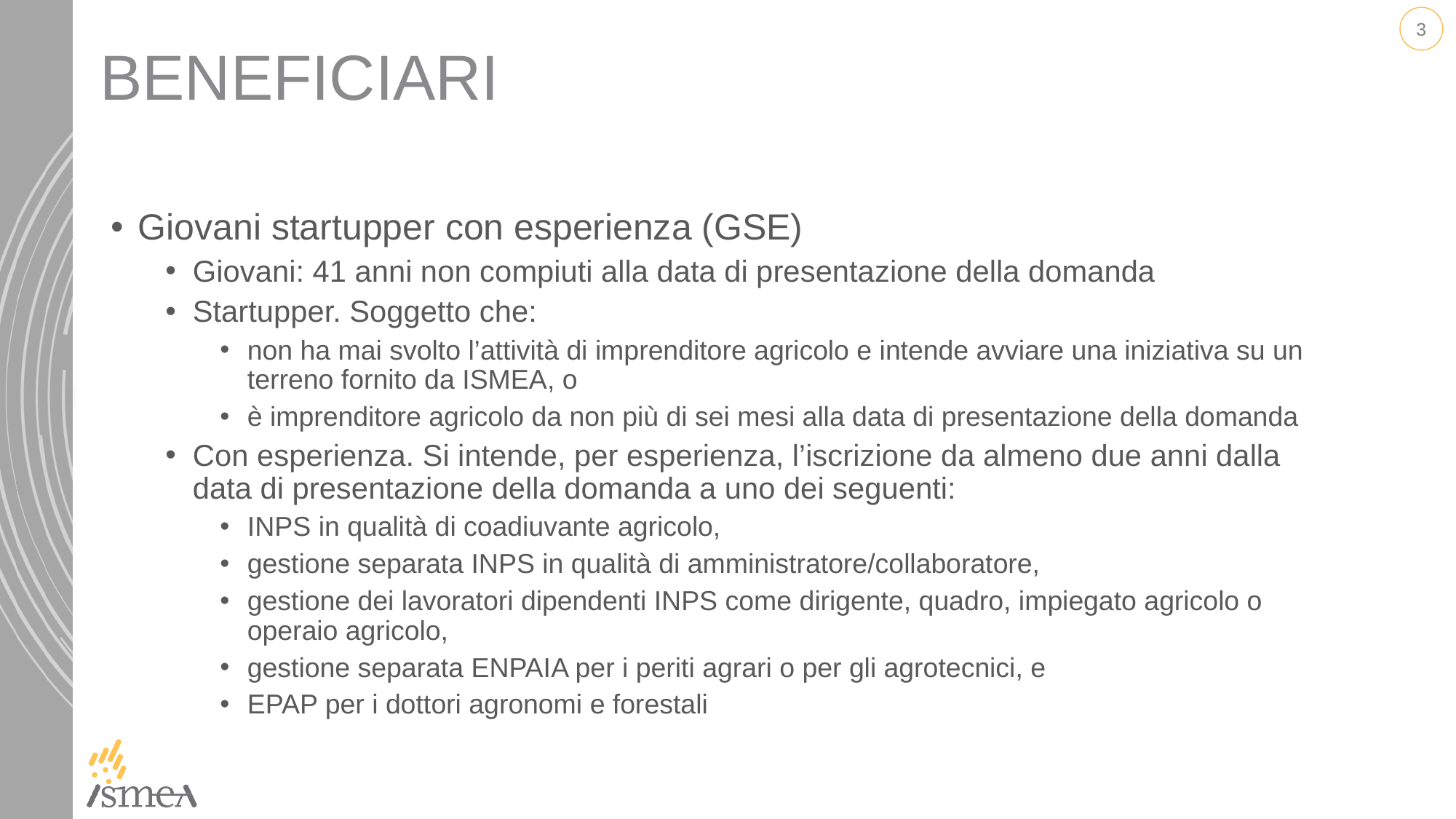

# Beneficiari

Giovani startupper con esperienza (GSE)
Giovani: 41 anni non compiuti alla data di presentazione della domanda
Startupper. Soggetto che:
non ha mai svolto l’attività di imprenditore agricolo e intende avviare una iniziativa su un terreno fornito da ISMEA, o
è imprenditore agricolo da non più di sei mesi alla data di presentazione della domanda
Con esperienza. Si intende, per esperienza, l’iscrizione da almeno due anni dalla data di presentazione della domanda a uno dei seguenti:
INPS in qualità di coadiuvante agricolo,
gestione separata INPS in qualità di amministratore/collaboratore,
gestione dei lavoratori dipendenti INPS come dirigente, quadro, impiegato agricolo o operaio agricolo,
gestione separata ENPAIA per i periti agrari o per gli agrotecnici, e
EPAP per i dottori agronomi e forestali